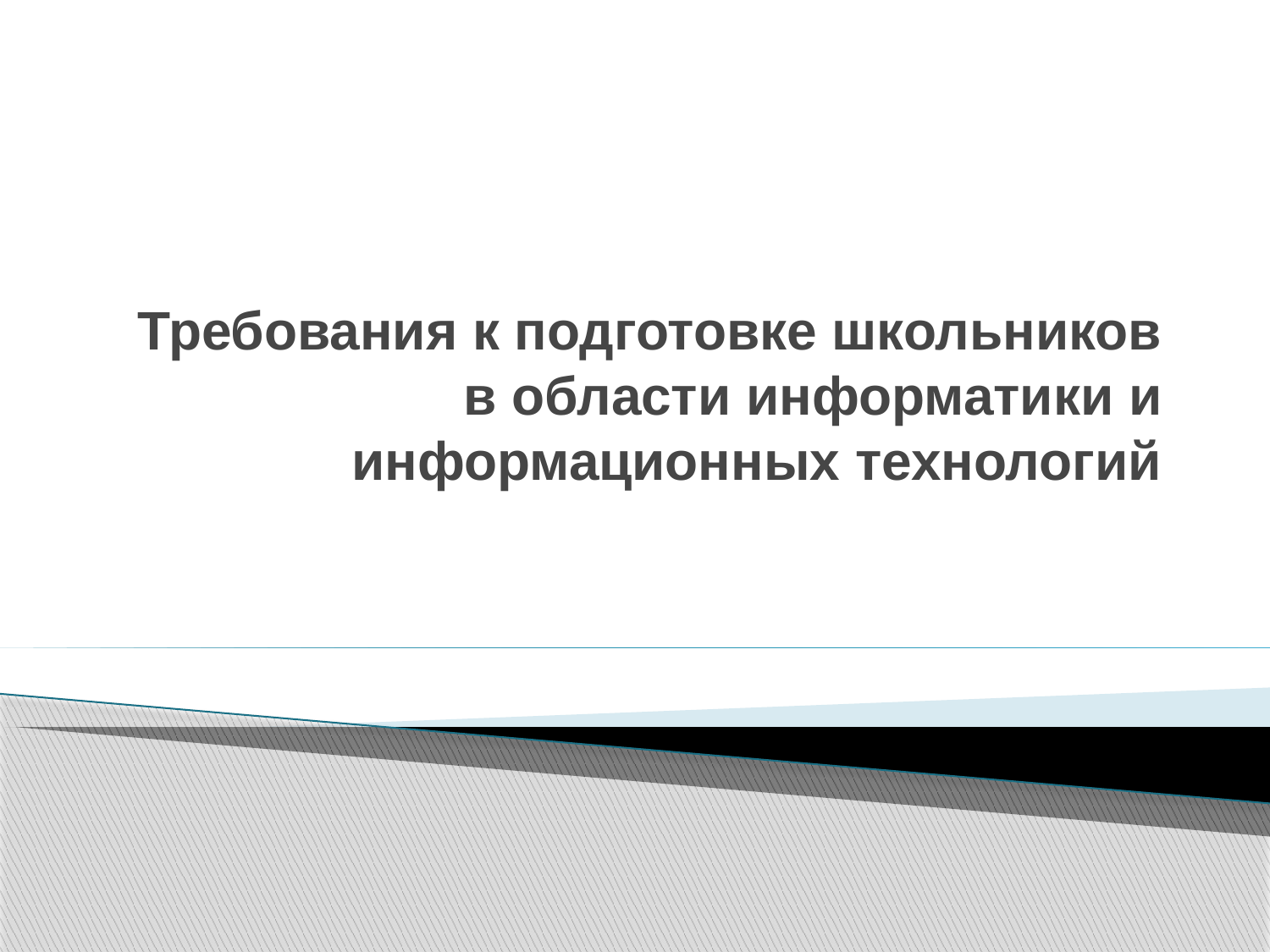

# Требования к подготовке школьников в области информатики и информационных технологий